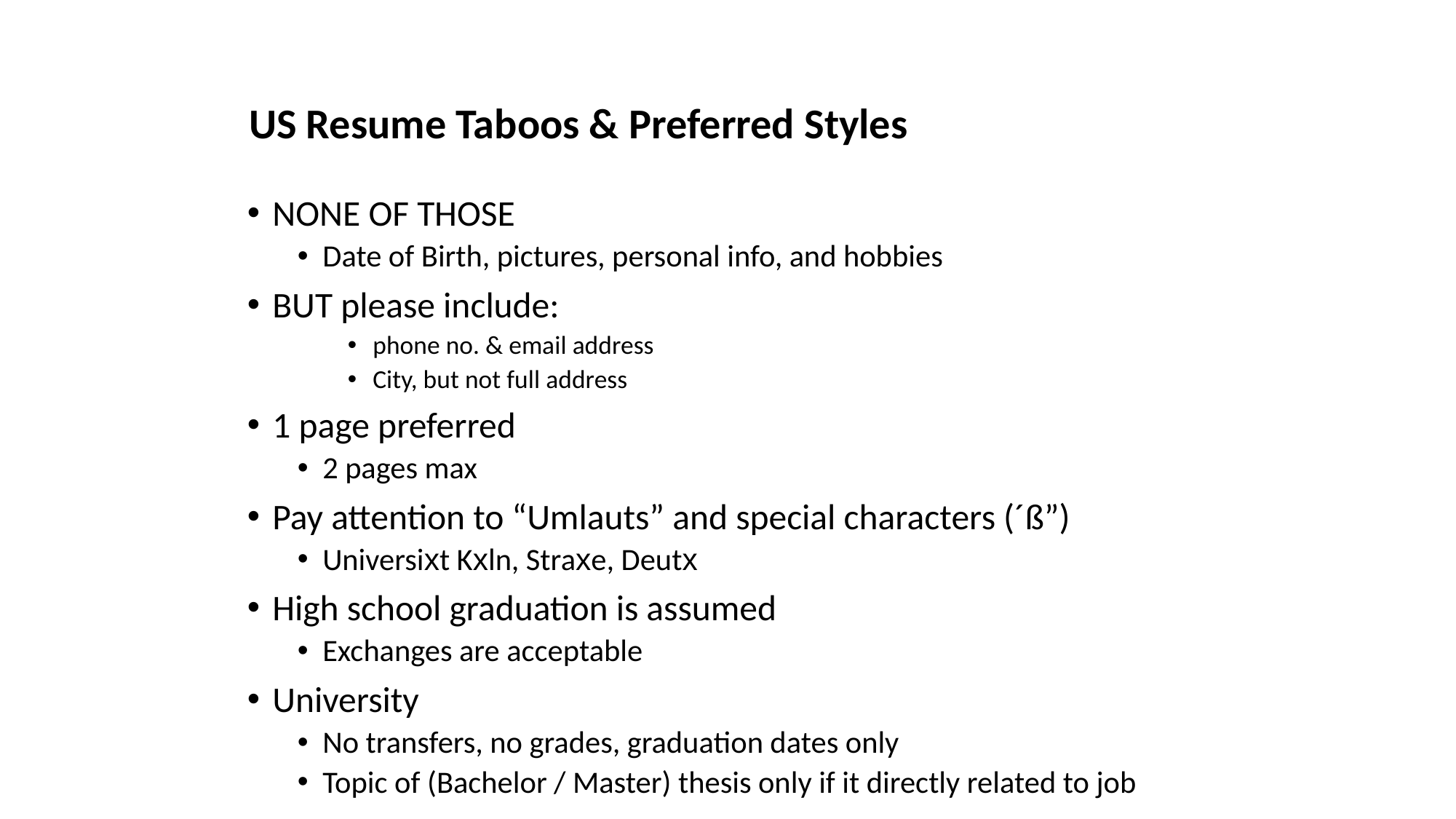

# Culture Clash
US Resume Taboos & Preferred Styles
NONE OF THOSE
Date of Birth, pictures, personal info, and hobbies
BUT please include:
phone no. & email address
City, but not full address
1 page preferred
2 pages max
Pay attention to “Umlauts” and special characters (´ß”)
Universixt Kxln, Straxe, Deutx
High school graduation is assumed
Exchanges are acceptable
University
No transfers, no grades, graduation dates only
Topic of (Bachelor / Master) thesis only if it directly related to job